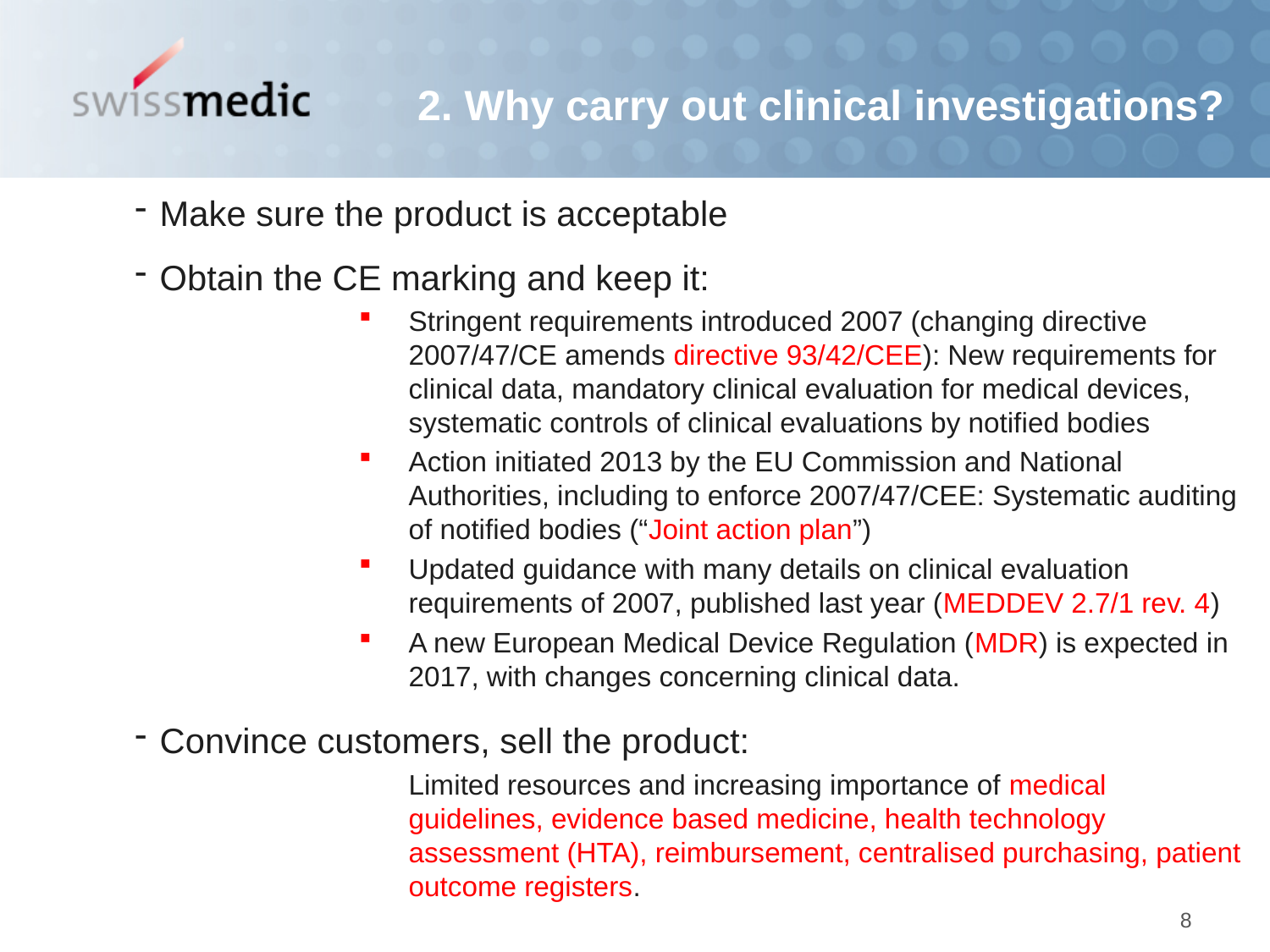

2. Why carry out clinical investigations?
Make sure the product is acceptable

Obtain the CE marking and keep it:
Stringent requirements introduced 2007 (changing directive 2007/47/CE amends directive 93/42/CEE): New requirements for clinical data, mandatory clinical evaluation for medical devices, systematic controls of clinical evaluations by notified bodies
Action initiated 2013 by the EU Commission and National Authorities, including to enforce 2007/47/CEE: Systematic auditing of notified bodies (“Joint action plan”)
Updated guidance with many details on clinical evaluation requirements of 2007, published last year (MEDDEV 2.7/1 rev. 4)
A new European Medical Device Regulation (MDR) is expected in 2017, with changes concerning clinical data.
Convince customers, sell the product:
Limited resources and increasing importance of medical guidelines, evidence based medicine, health technology assessment (HTA), reimbursement, centralised purchasing, patient outcome registers.

8